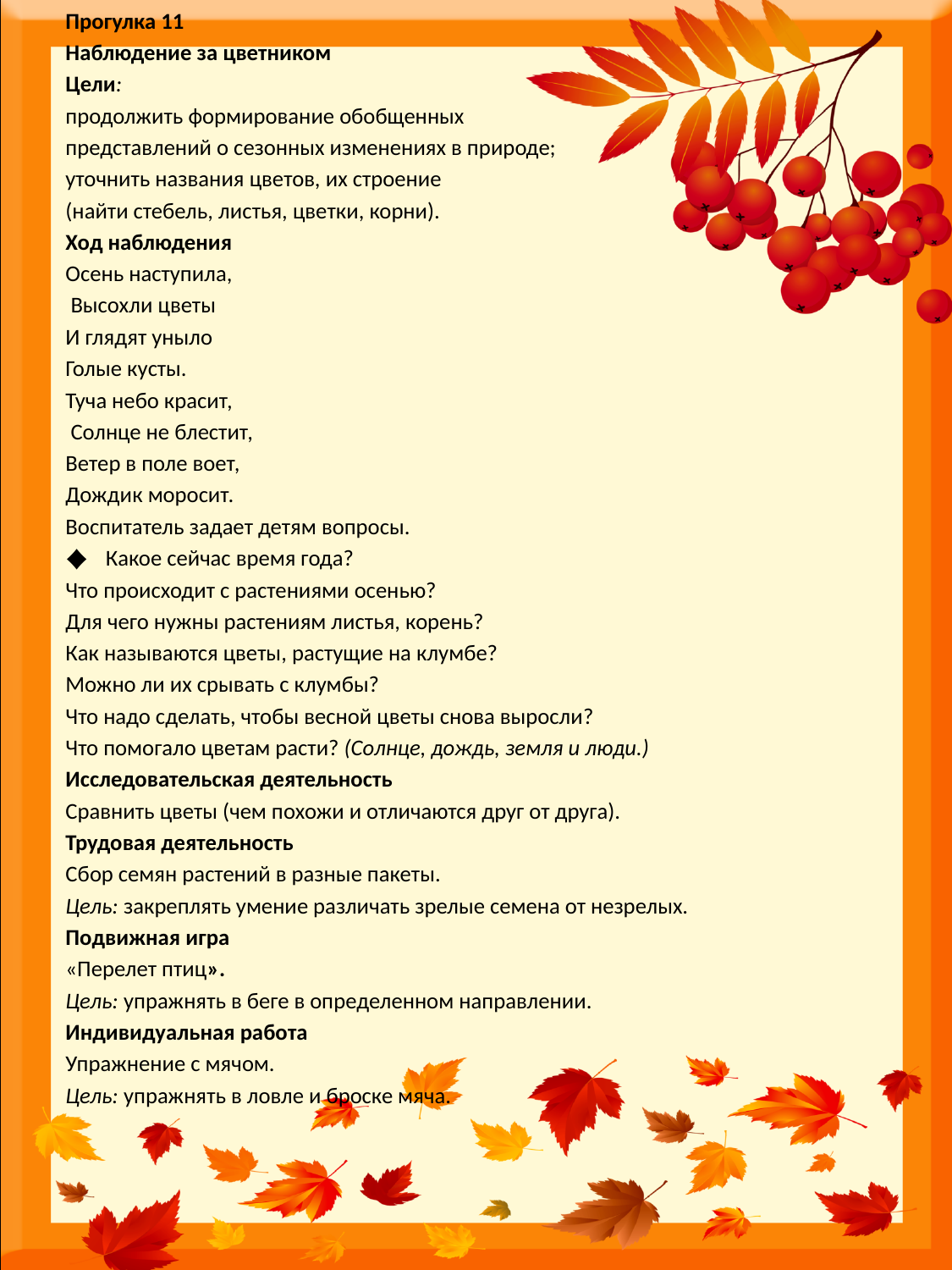

Прогулка 11
Наблюдение за цветником
Цели:
продолжить формирование обобщенных
представлений о сезонных изменениях в природе;
уточнить названия цветов, их строение
(найти стебель, листья, цветки, корни).
Ход наблюдения
Осень наступила,
 Высохли цветы
И глядят уныло
Голые кусты.
Туча небо красит,
 Солнце не блестит,
Ветер в поле воет,
Дождик моросит.
Воспитатель задает детям вопросы.
♦	Какое сейчас время года?
Что происходит с растениями осенью?
Для чего нужны растениям листья, корень?
Как называются цветы, растущие на клумбе?
Можно ли их срывать с клумбы?
Что надо сделать, чтобы весной цветы снова выросли?
Что помогало цветам расти? (Солнце, дождь, земля и люди.)
Исследовательская деятельность
Сравнить цветы (чем похожи и отличаются друг от друга).
Трудовая деятельность
Сбор семян растений в разные пакеты.
Цель: закреплять умение различать зрелые семена от не­зрелых.
Подвижная игра
«Перелет птиц».
Цель: упражнять в беге в определенном направлении.
Индивидуальная работа
Упражнение с мячом.
Цель: упражнять в ловле и броске мяча.